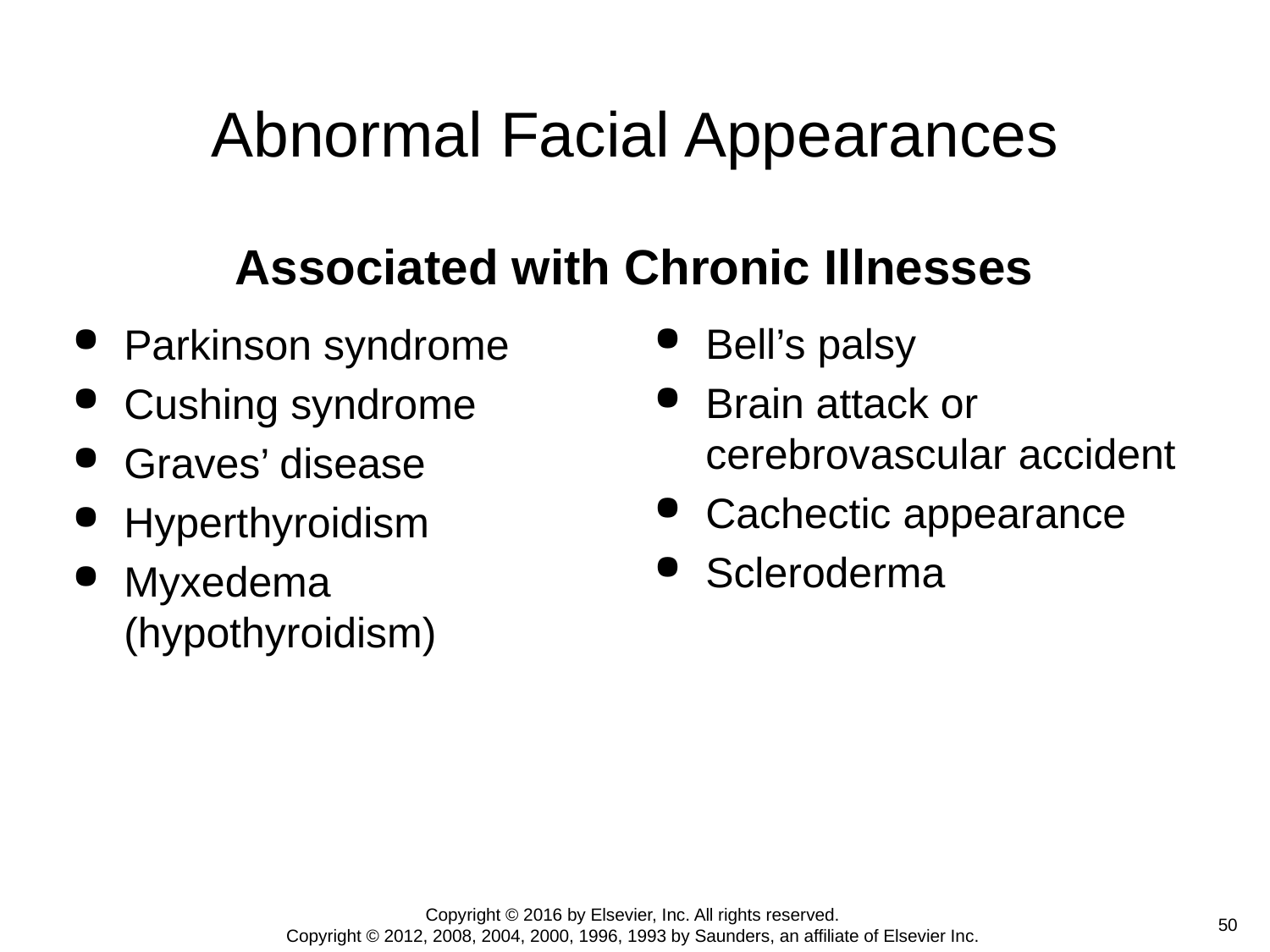

# Abnormal Facial Appearances
Associated with Chronic Illnesses
Bell’s palsy
Brain attack or cerebrovascular accident
Cachectic appearance
Scleroderma
Parkinson syndrome
Cushing syndrome
Graves’ disease
Hyperthyroidism
Myxedema (hypothyroidism)
Copyright © 2016 by Elsevier, Inc. All rights reserved.
Copyright © 2012, 2008, 2004, 2000, 1996, 1993 by Saunders, an affiliate of Elsevier Inc.
 50